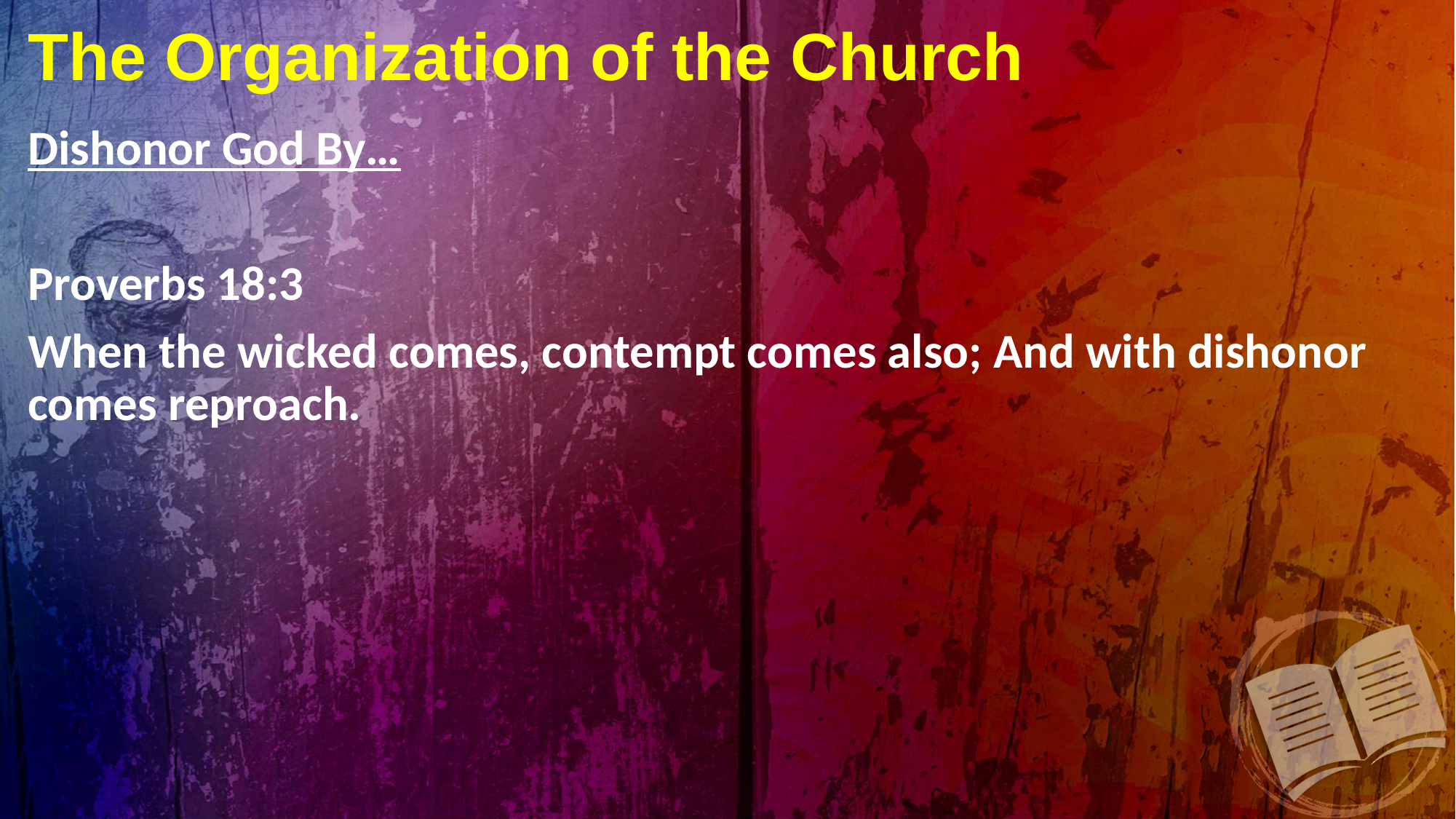

# The Organization of the Church
Dishonor God By…

Proverbs 18:3
When the wicked comes, contempt comes also; And with dishonor comes reproach.